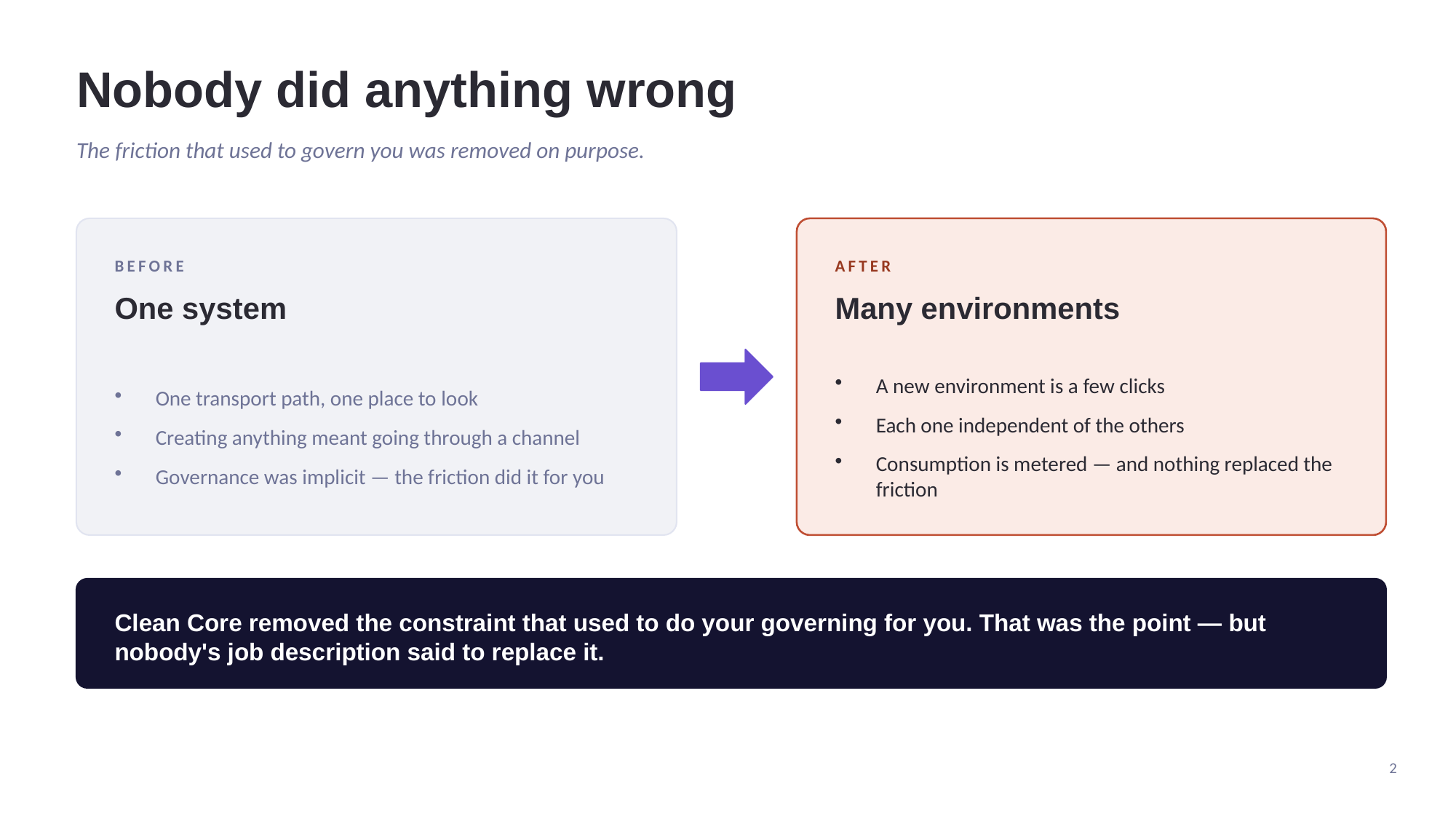

Nobody did anything wrong
The friction that used to govern you was removed on purpose.

BEFORE
AFTER
One system
Many environments
One transport path, one place to look
Creating anything meant going through a channel
Governance was implicit — the friction did it for you

A new environment is a few clicks
Each one independent of the others
Consumption is metered — and nothing replaced the friction

Clean Core removed the constraint that used to do your governing for you. That was the point — but nobody's job description said to replace it.
2